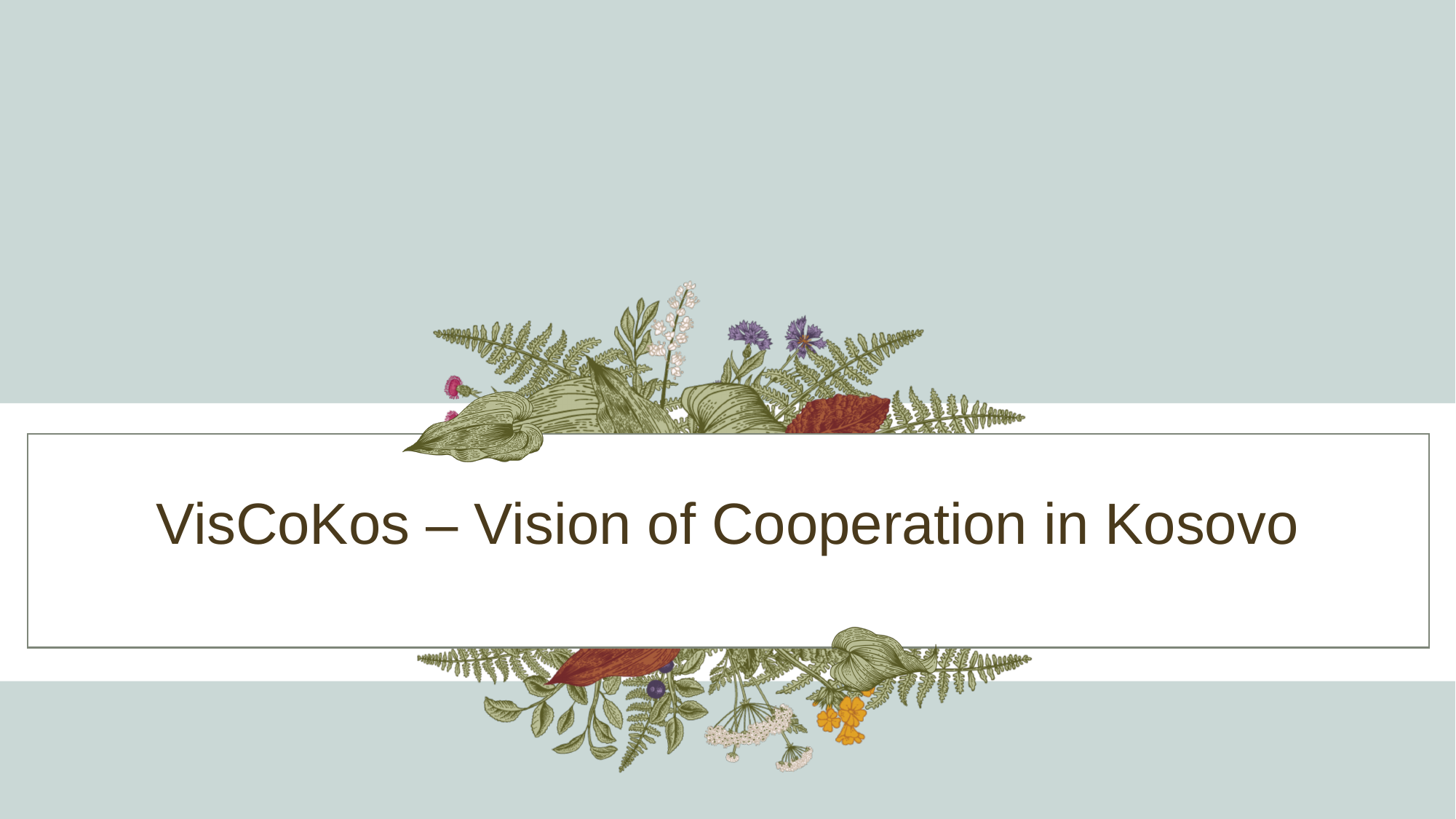

# VisCoKos – Vision of Cooperation in Kosovo